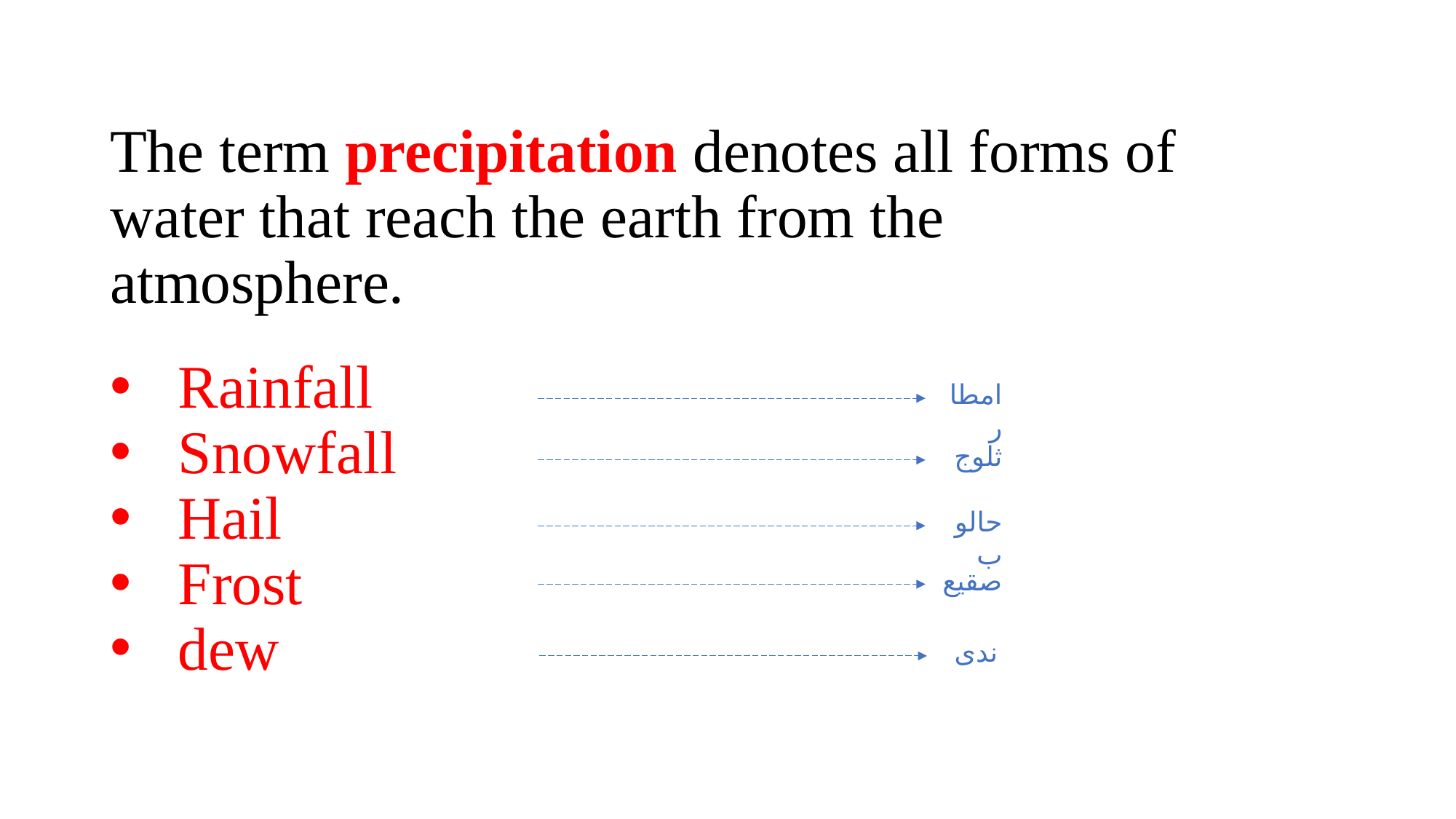

# The term precipitation denotes all forms of water that reach the earth from the atmosphere.
امطار
ثلوج
حالوب
صقيع
ندى
Rainfall
Snowfall
Hail
Frost
dew